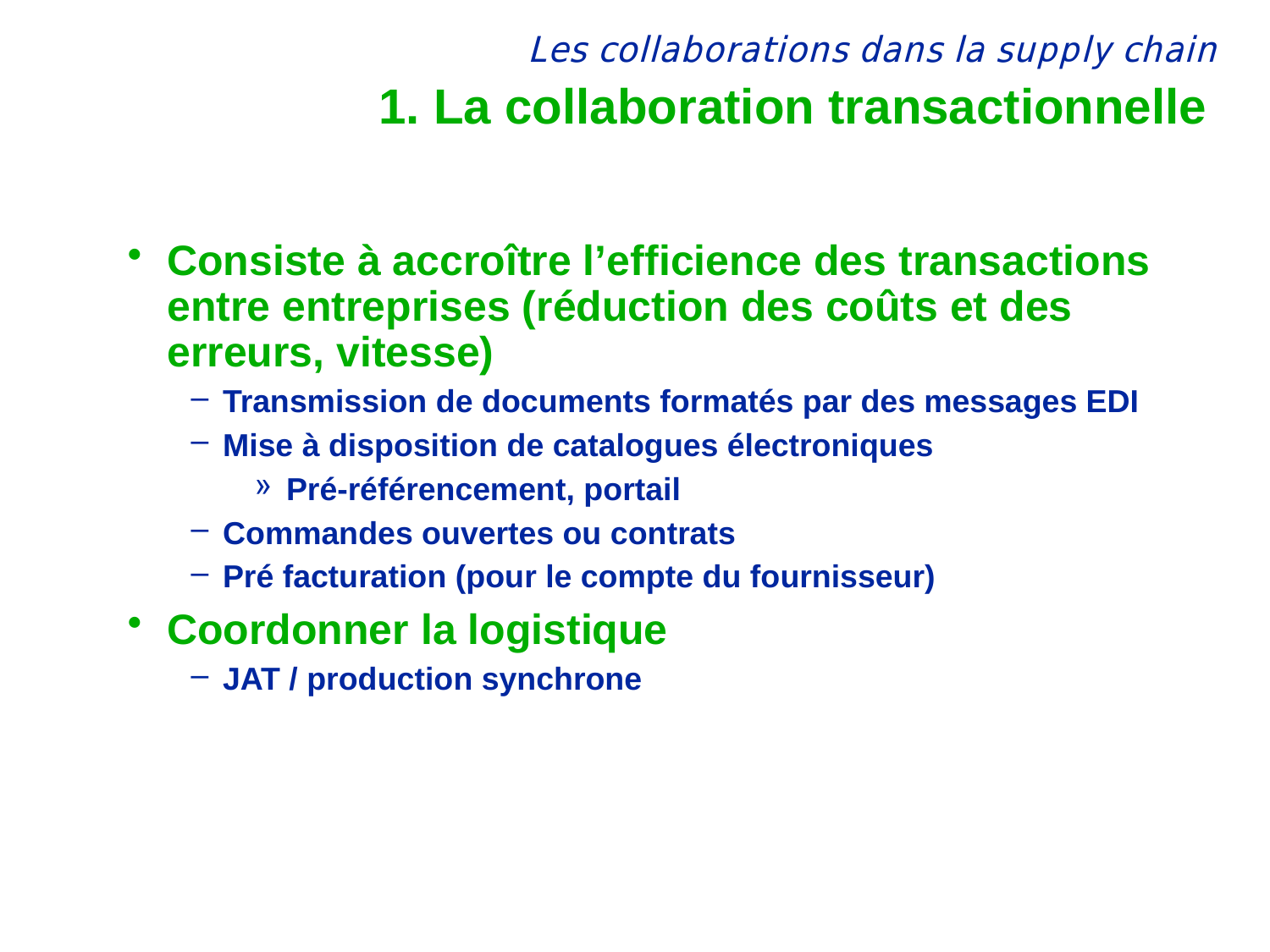

# 1. La collaboration transactionnelle
Consiste à accroître l’efficience des transactions entre entreprises (réduction des coûts et des erreurs, vitesse)
Transmission de documents formatés par des messages EDI
Mise à disposition de catalogues électroniques
Pré-référencement, portail
Commandes ouvertes ou contrats
Pré facturation (pour le compte du fournisseur)
Coordonner la logistique
JAT / production synchrone